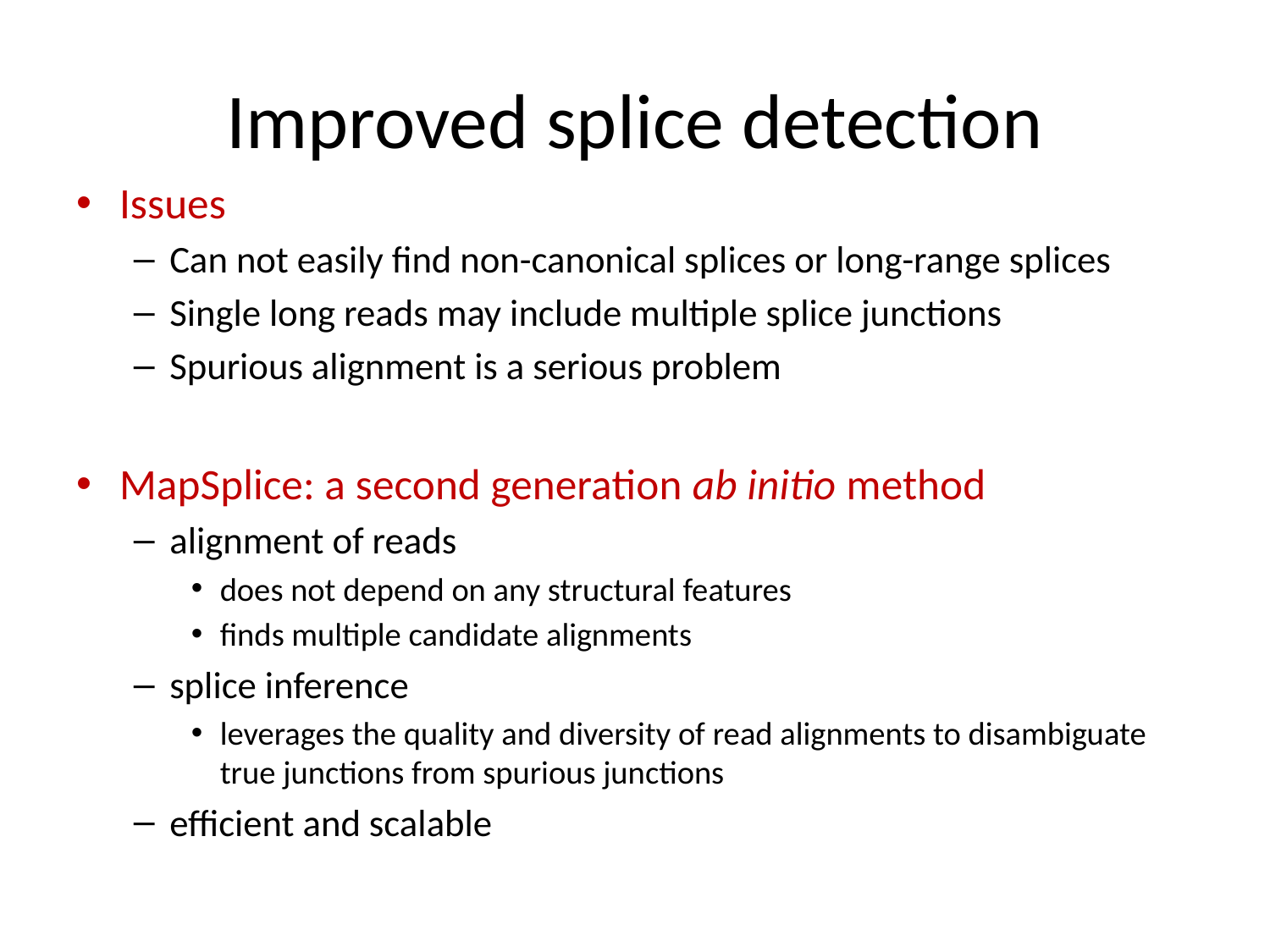

# Improved splice detection
Issues
Can not easily find non-canonical splices or long-range splices
Single long reads may include multiple splice junctions
Spurious alignment is a serious problem

MapSplice: a second generation ab initio method
alignment of reads
does not depend on any structural features
finds multiple candidate alignments
splice inference
leverages the quality and diversity of read alignments to disambiguate true junctions from spurious junctions
efficient and scalable